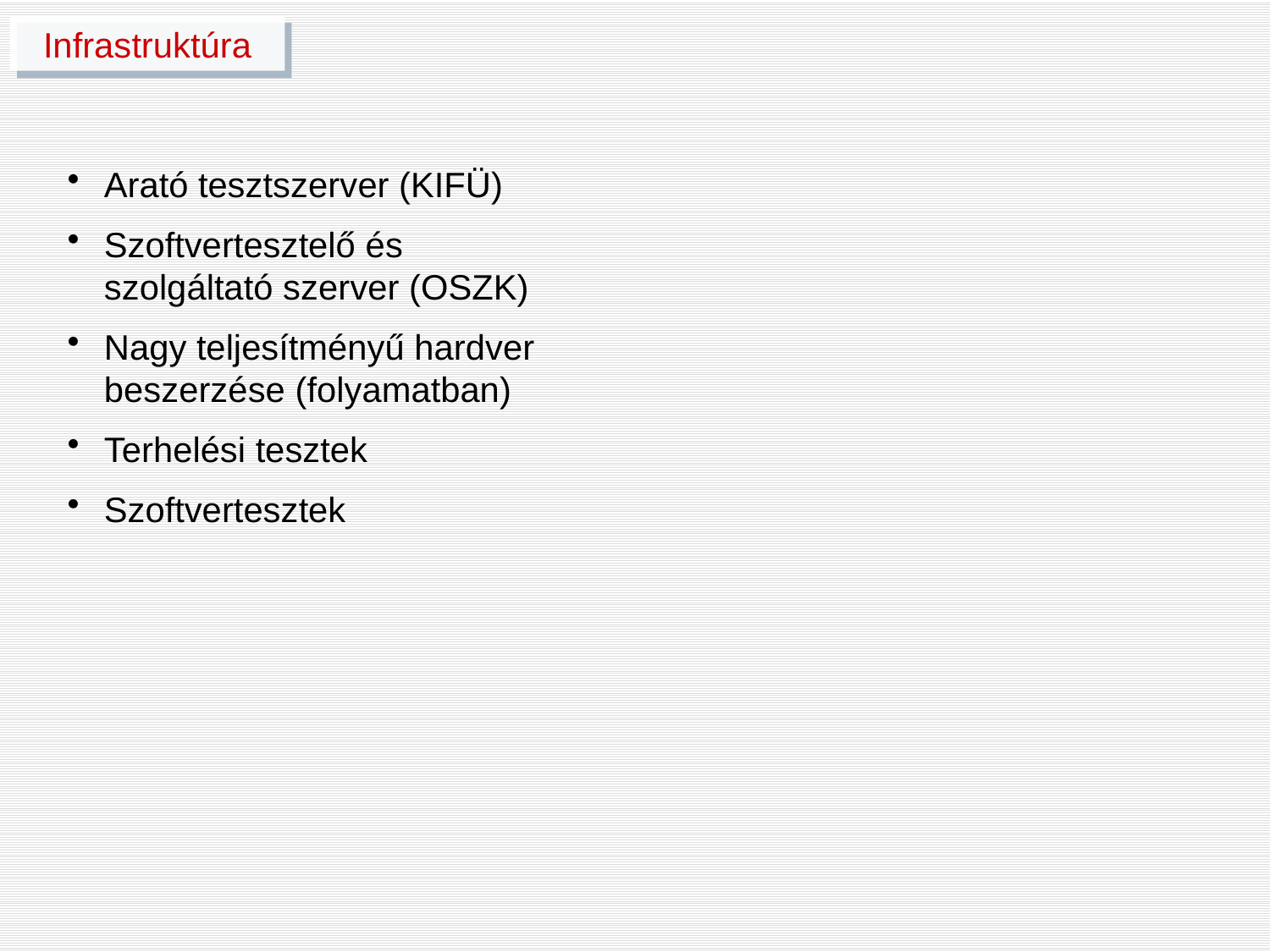

Infrastruktúra
Arató tesztszerver (KIFÜ)
Szoftvertesztelő és
szolgáltató szerver (OSZK)
Nagy teljesítményű hardver
beszerzése (folyamatban)
Terhelési tesztek
Szoftvertesztek